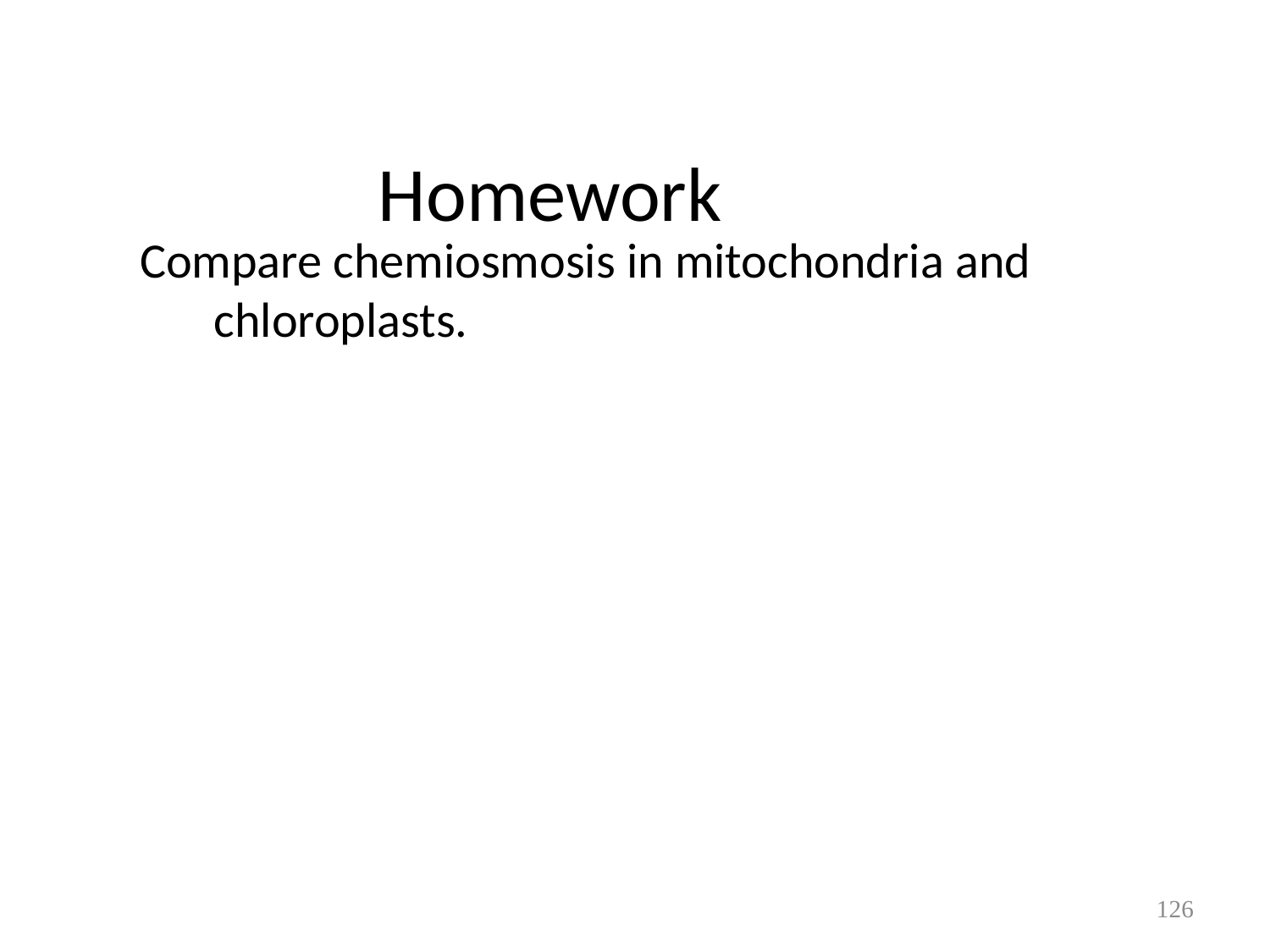

# Homework
Compare chemiosmosis in mitochondria and chloroplasts.

126